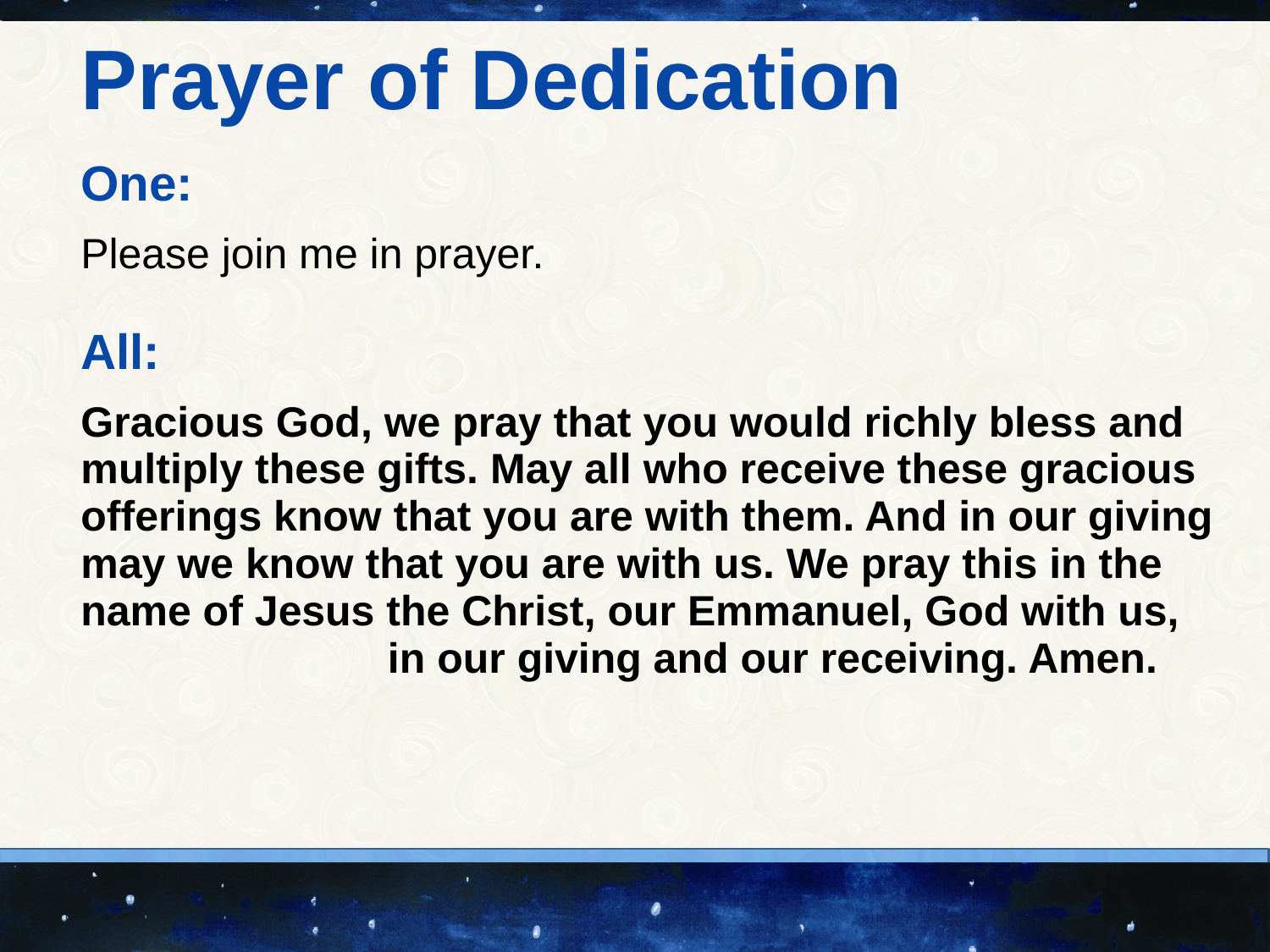

Prayer of Dedication

One:
Please join me in prayer.

All:
Gracious God, we pray that you would richly bless and multiply these gifts. May all who receive these gracious offerings know that you are with them. And in our giving may we know that you are with us. We pray this in the name of Jesus the Christ, our Emmanuel, God with us,                                in our giving and our receiving. Amen.